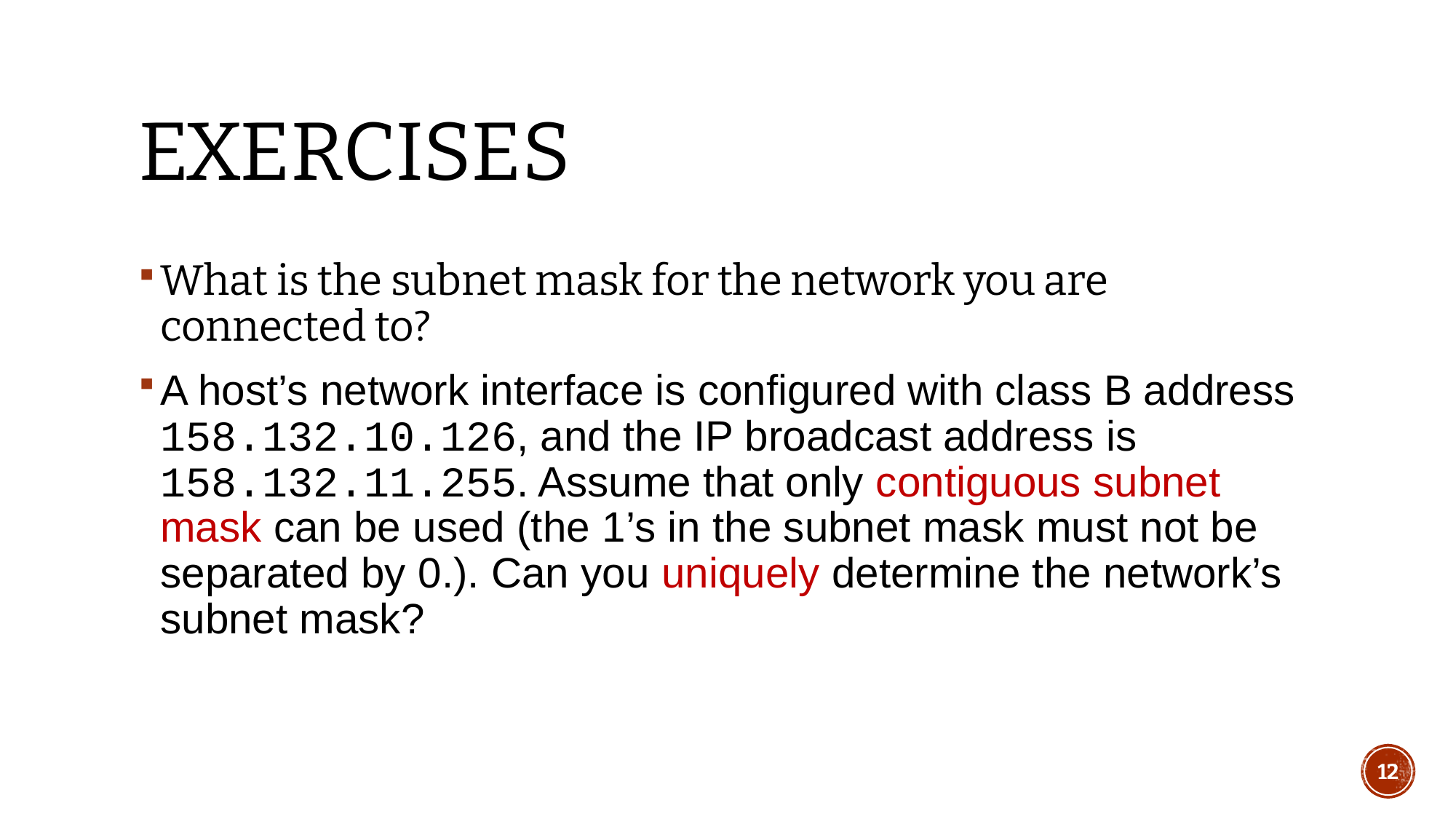

# exercises
What is the subnet mask for the network you are connected to?
A host’s network interface is configured with class B address 158.132.10.126, and the IP broadcast address is 158.132.11.255. Assume that only contiguous subnet mask can be used (the 1’s in the subnet mask must not be separated by 0.). Can you uniquely determine the network’s subnet mask?
12